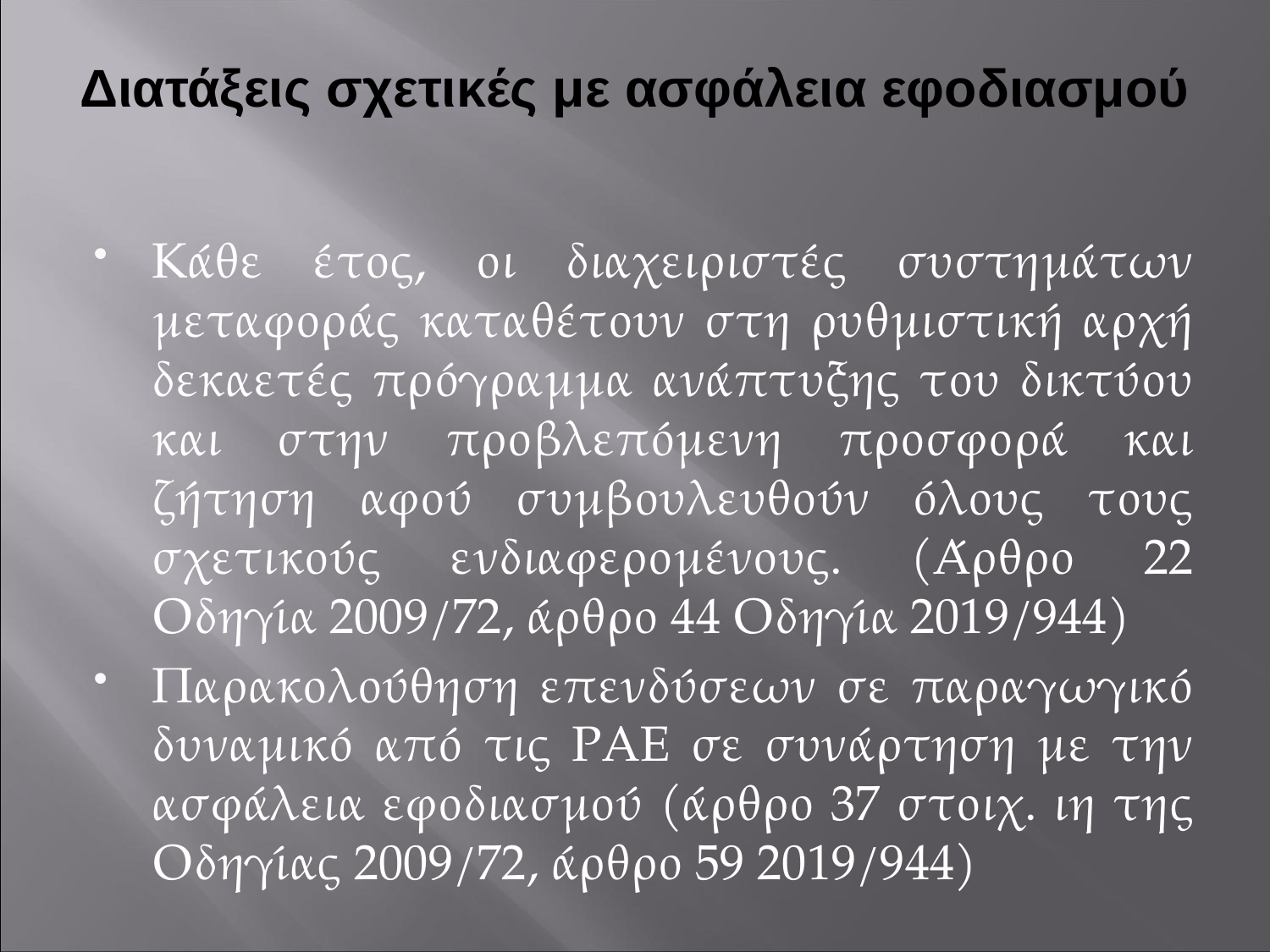

# Διατάξεις σχετικές με ασφάλεια εφοδιασμού
Κάθε έτος, οι διαχειριστές συστημάτων μεταφοράς καταθέτουν στη ρυθμιστική αρχή δεκαετές πρόγραμμα ανάπτυξης του δικτύου και στην προβλεπόμενη προσφορά και ζήτηση αφού συμβουλευθούν όλους τους σχετικούς ενδιαφερομένους. (Άρθρο 22 Οδηγία 2009/72, άρθρο 44 Οδηγία 2019/944)
Παρακολούθηση επενδύσεων σε παραγωγικό δυναμικό από τις ΡΑΕ σε συνάρτηση με την ασφάλεια εφοδιασμού (άρθρο 37 στοιχ. ιη της Οδηγίας 2009/72, άρθρο 59 2019/944)